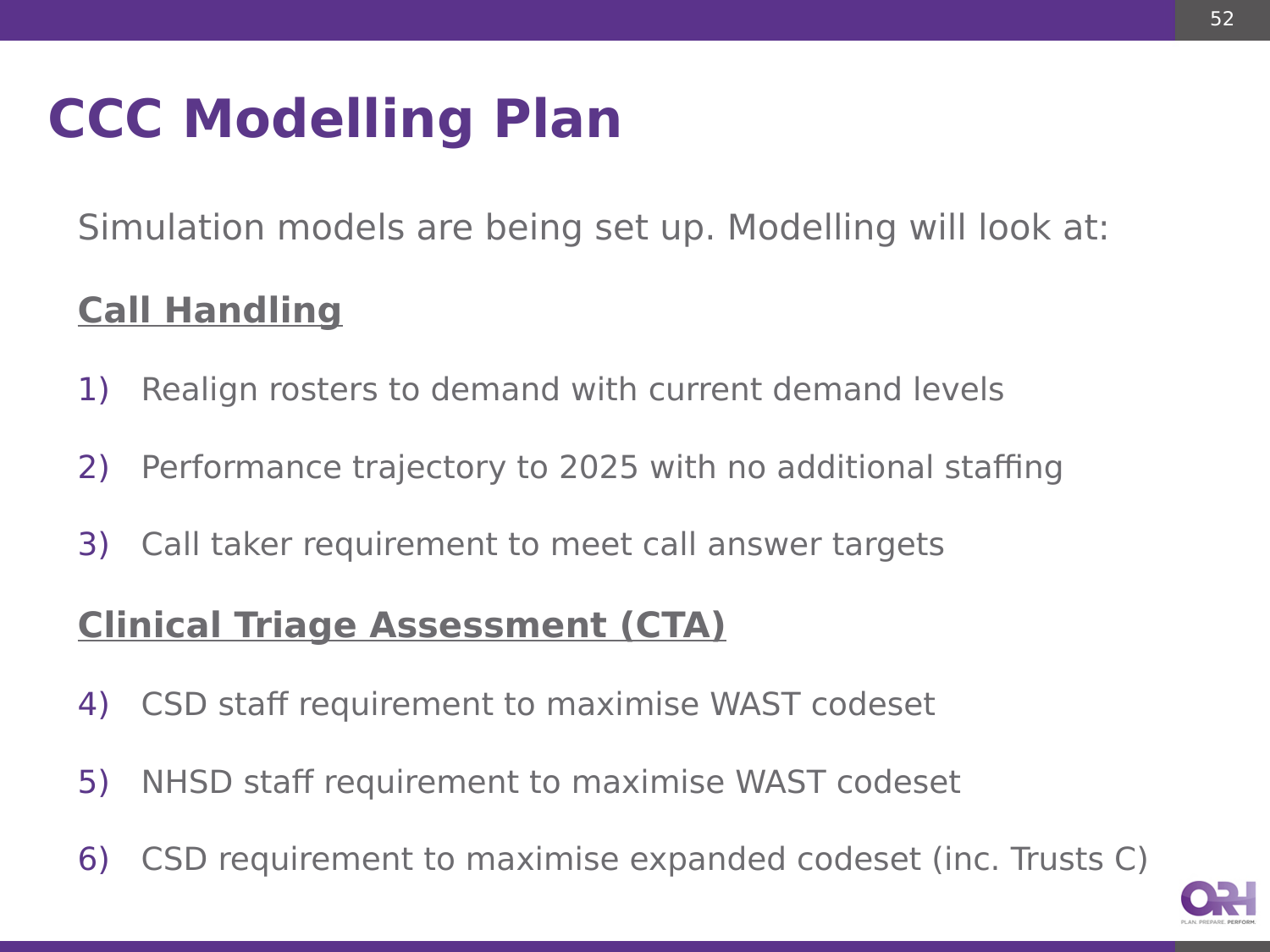

52
# CCC Modelling Plan
Simulation models are being set up. Modelling will look at:
Call Handling
Realign rosters to demand with current demand levels
Performance trajectory to 2025 with no additional staffing
Call taker requirement to meet call answer targets
Clinical Triage Assessment (CTA)
CSD staff requirement to maximise WAST codeset
NHSD staff requirement to maximise WAST codeset
CSD requirement to maximise expanded codeset (inc. Trusts C)